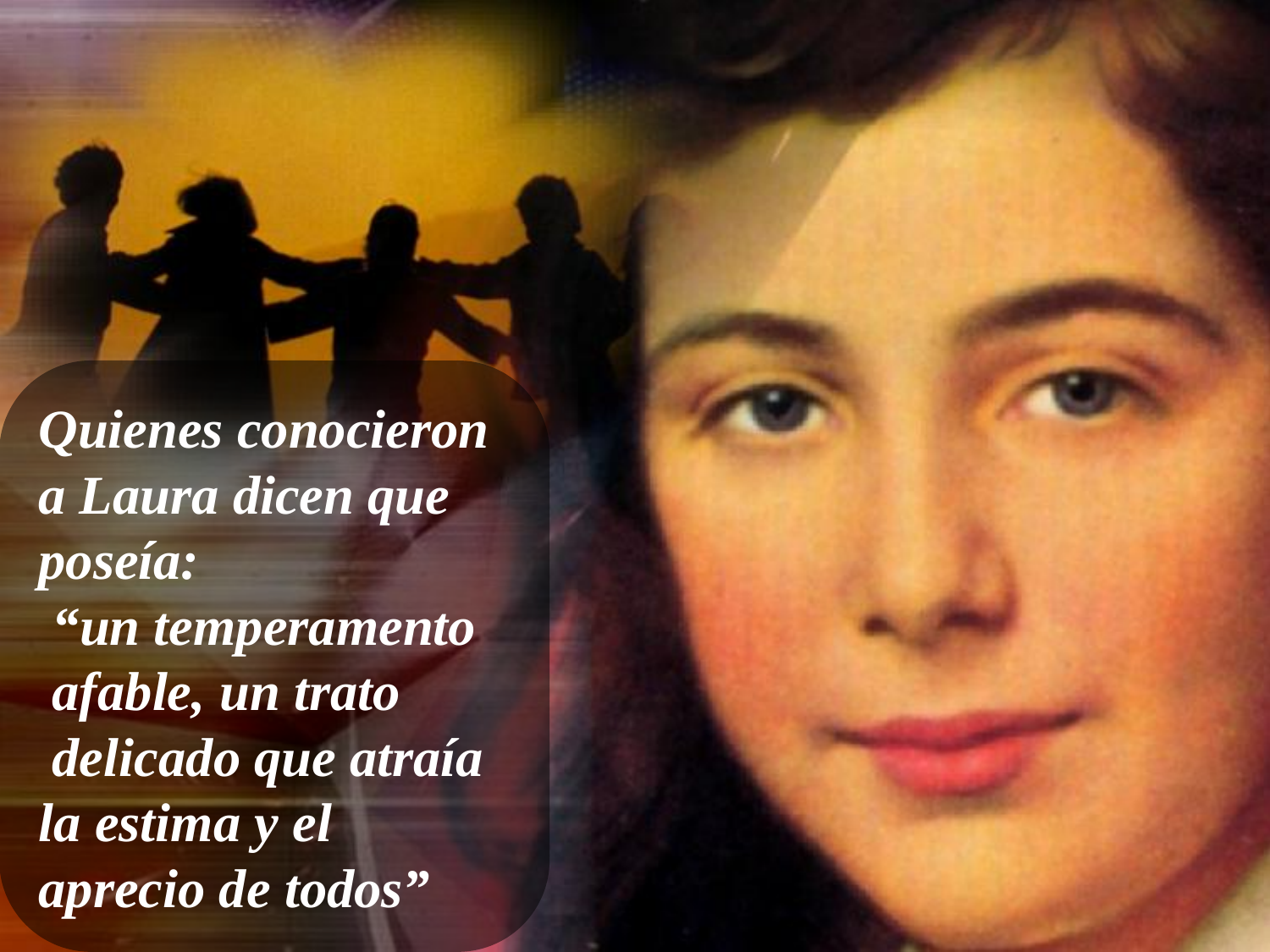

Quienes conocieron a Laura dicen que poseía:
 “un temperamento
 afable, un trato
 delicado que atraía
la estima y el aprecio de todos”